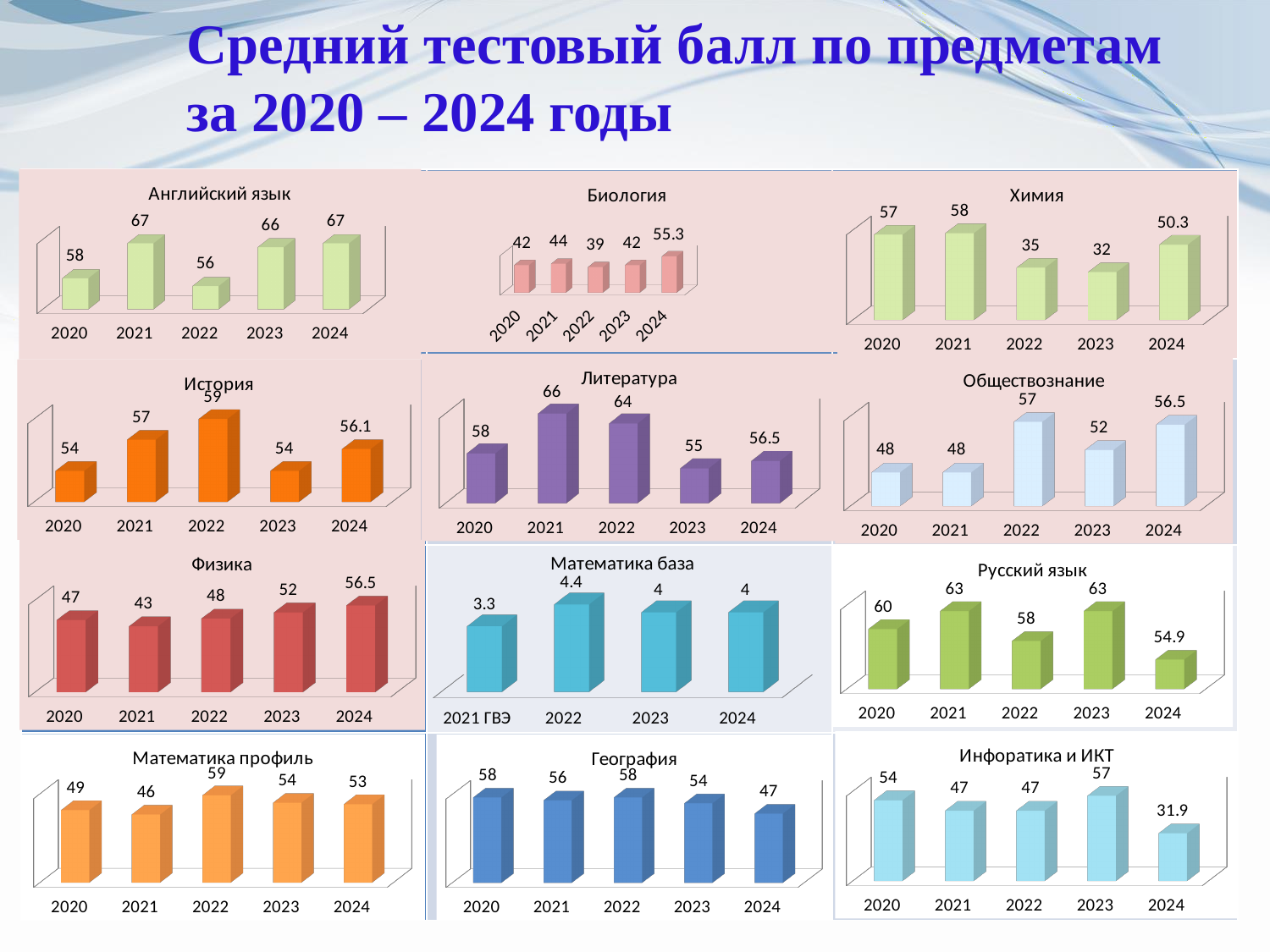

# Средний тестовый балл по предметам за 2020 – 2024 годы

[unsupported chart]

|  |  |  |
| --- | --- | --- |
|  |  |  |
|  |  |  |
|  |  |  |

[unsupported chart]

[unsupported chart]

[unsupported chart]

[unsupported chart]

[unsupported chart]

[unsupported chart]

[unsupported chart]

[unsupported chart]

[unsupported chart]

[unsupported chart]

[unsupported chart]